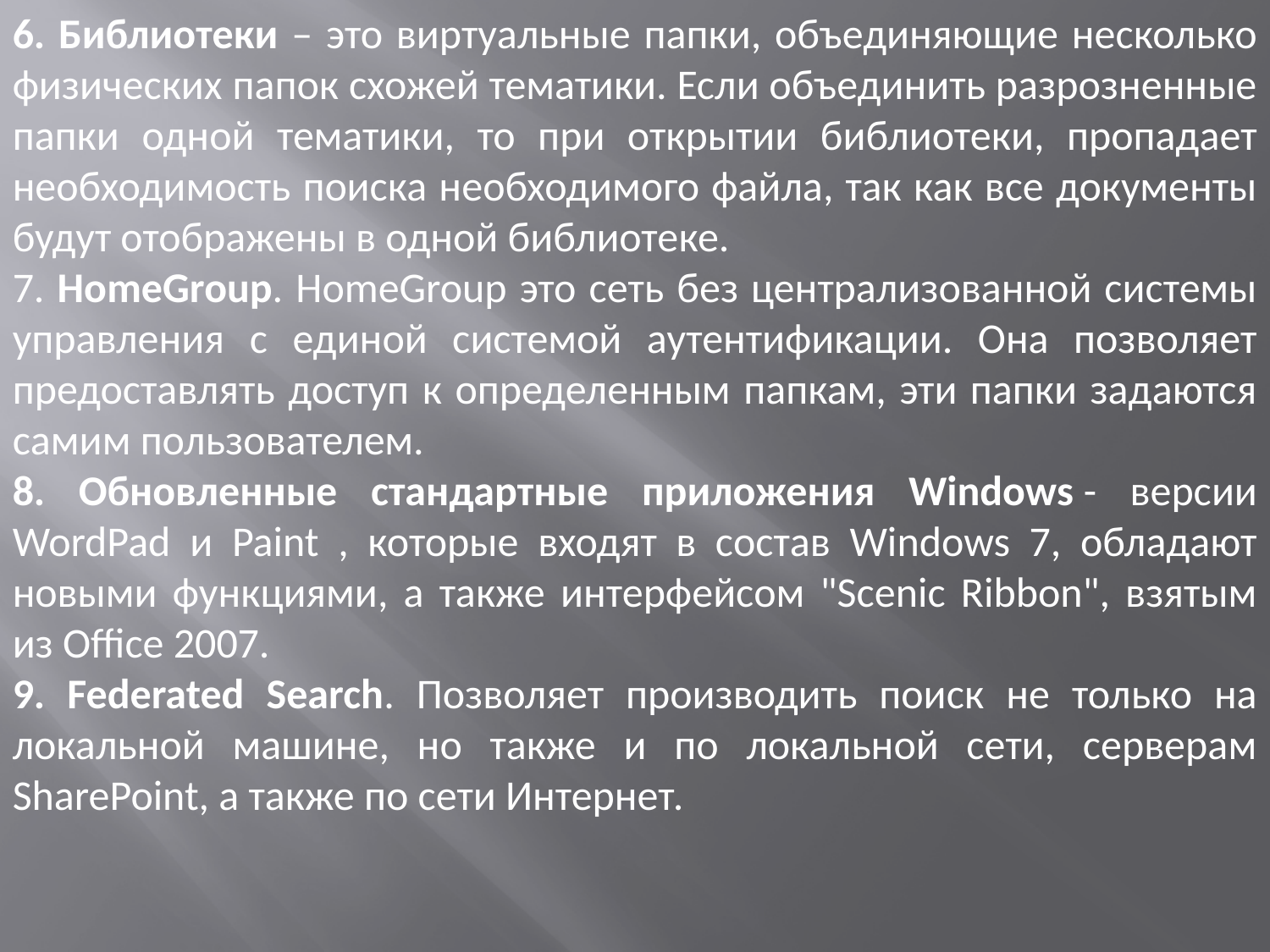

6. Библиотеки – это виртуальные папки, объединяющие несколько физических папок схожей тематики. Если объединить разрозненные папки одной тематики, то при открытии библиотеки, пропадает необходимость поиска необходимого файла, так как все документы будут отображены в одной библиотеке.
7. HomeGroup. HomeGroup это сеть без централизованной системы управления с единой системой аутентификации. Она позволяет предоставлять доступ к определенным папкам, эти папки задаются самим пользователем.
8. Обновленные стандартные приложения Windows - версии WordPad и Paint , которые входят в состав Windows 7, обладают новыми функциями, а также интерфейсом "Scenic Ribbon", взятым из Office 2007.
9. Federated Search. Позволяет производить поиск не только на локальной машине, но также и по локальной сети, серверам SharePoint, а также по сети Интернет.